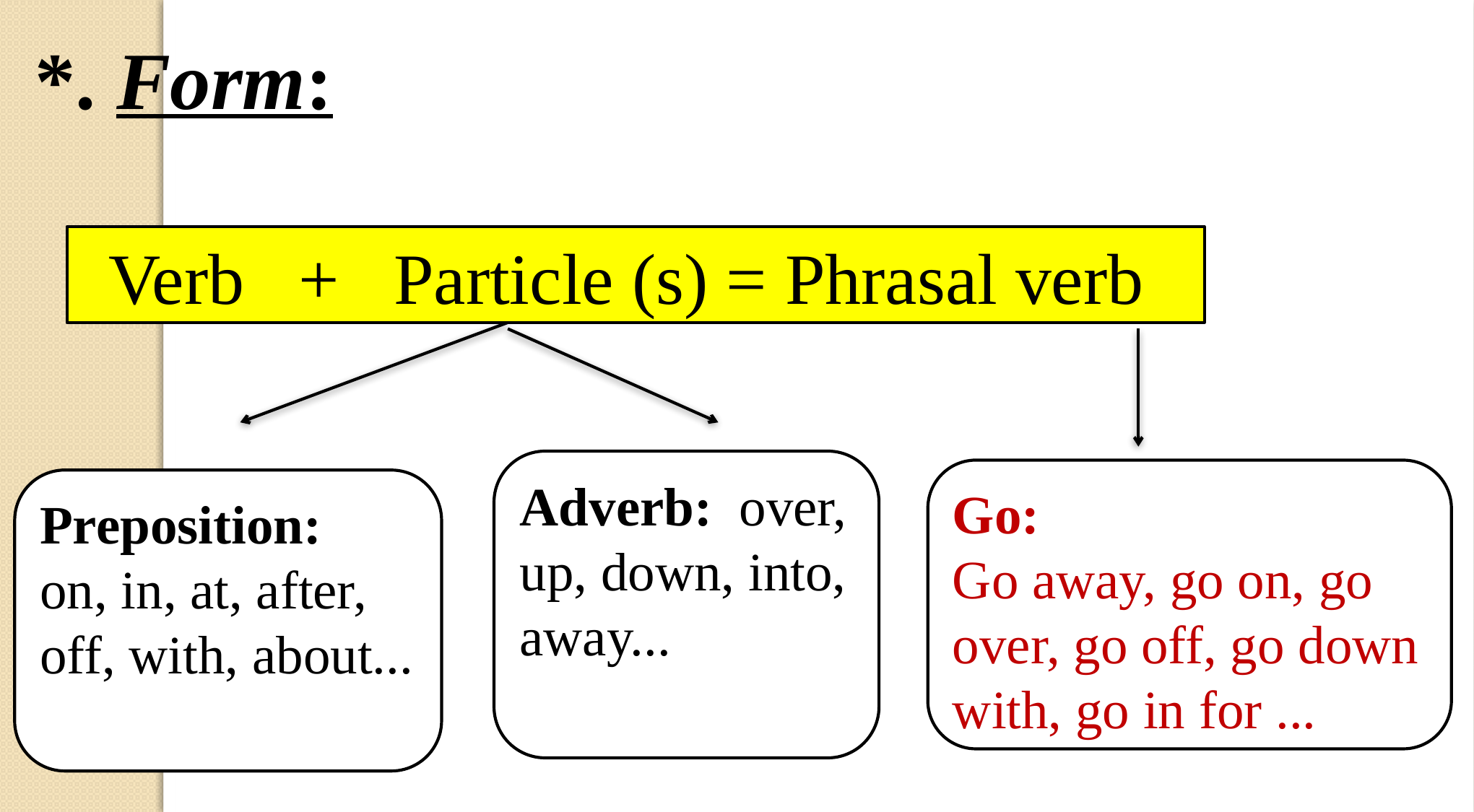

*. Form:
:
Verb   +   Particle (s) = Phrasal verb

Adverb:  over, up, down, into, away...

Go:
Go away, go on, go over, go off, go down with, go in for ...
Preposition:
on, in, at, after, off, with, about...